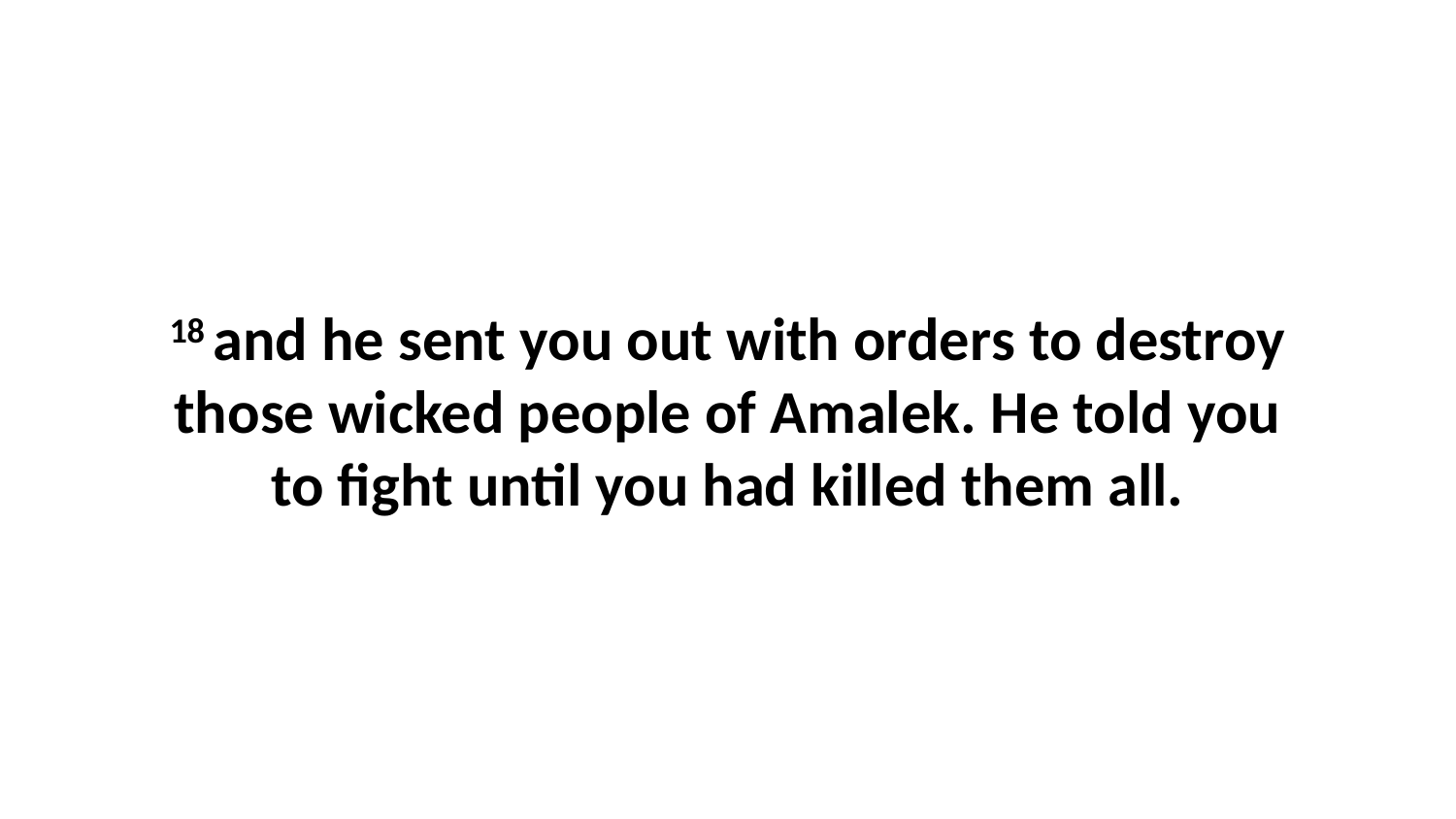

18 and he sent you out with orders to destroy those wicked people of Amalek. He told you to fight until you had killed them all.